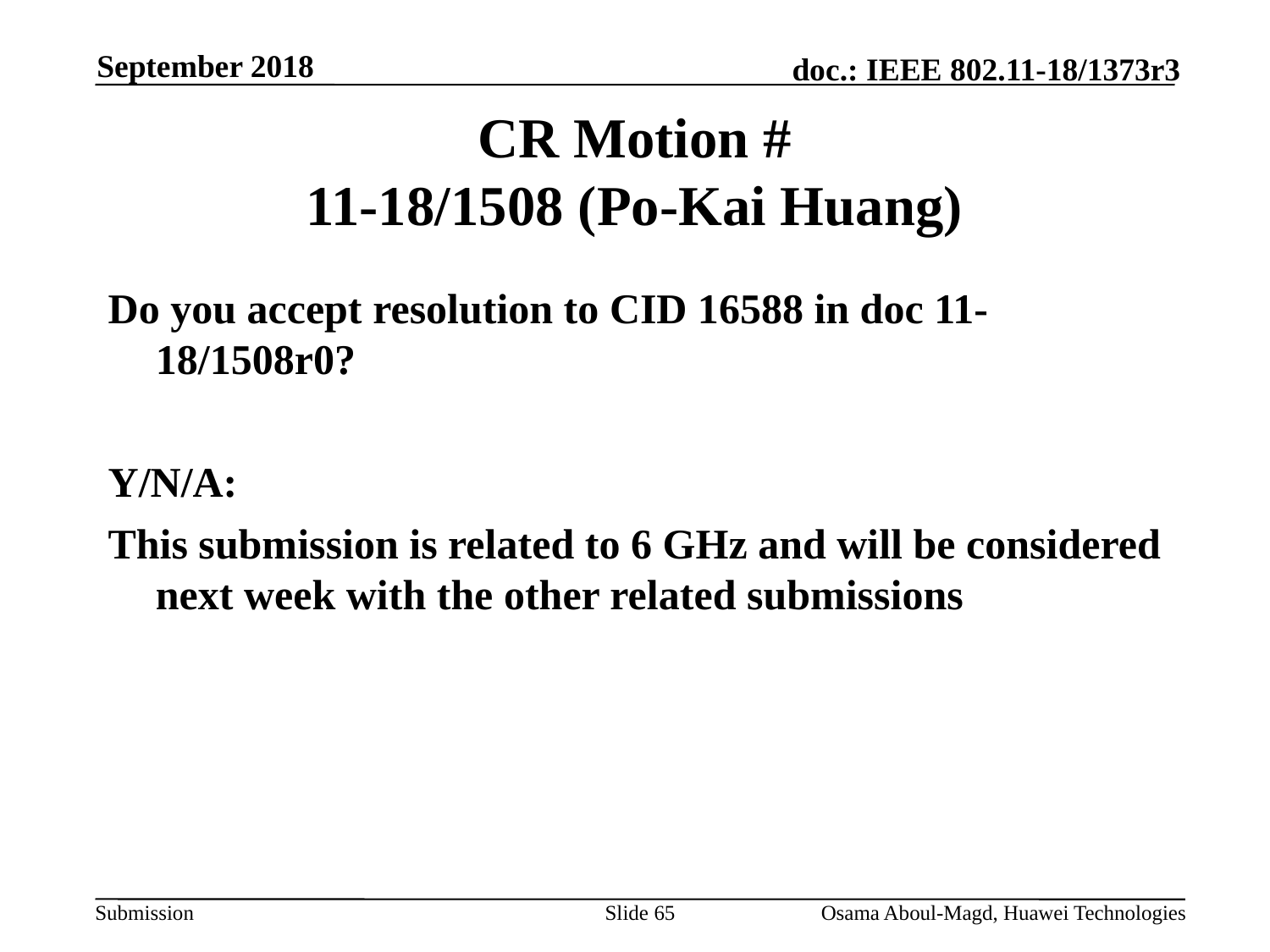

September 2018
# CR Motion # 11-18/1508 (Po-Kai Huang)
Do you accept resolution to CID 16588 in doc 11-18/1508r0?

Y/N/A:
This submission is related to 6 GHz and will be considered next week with the other related submissions
Slide 65
Osama Aboul-Magd, Huawei Technologies